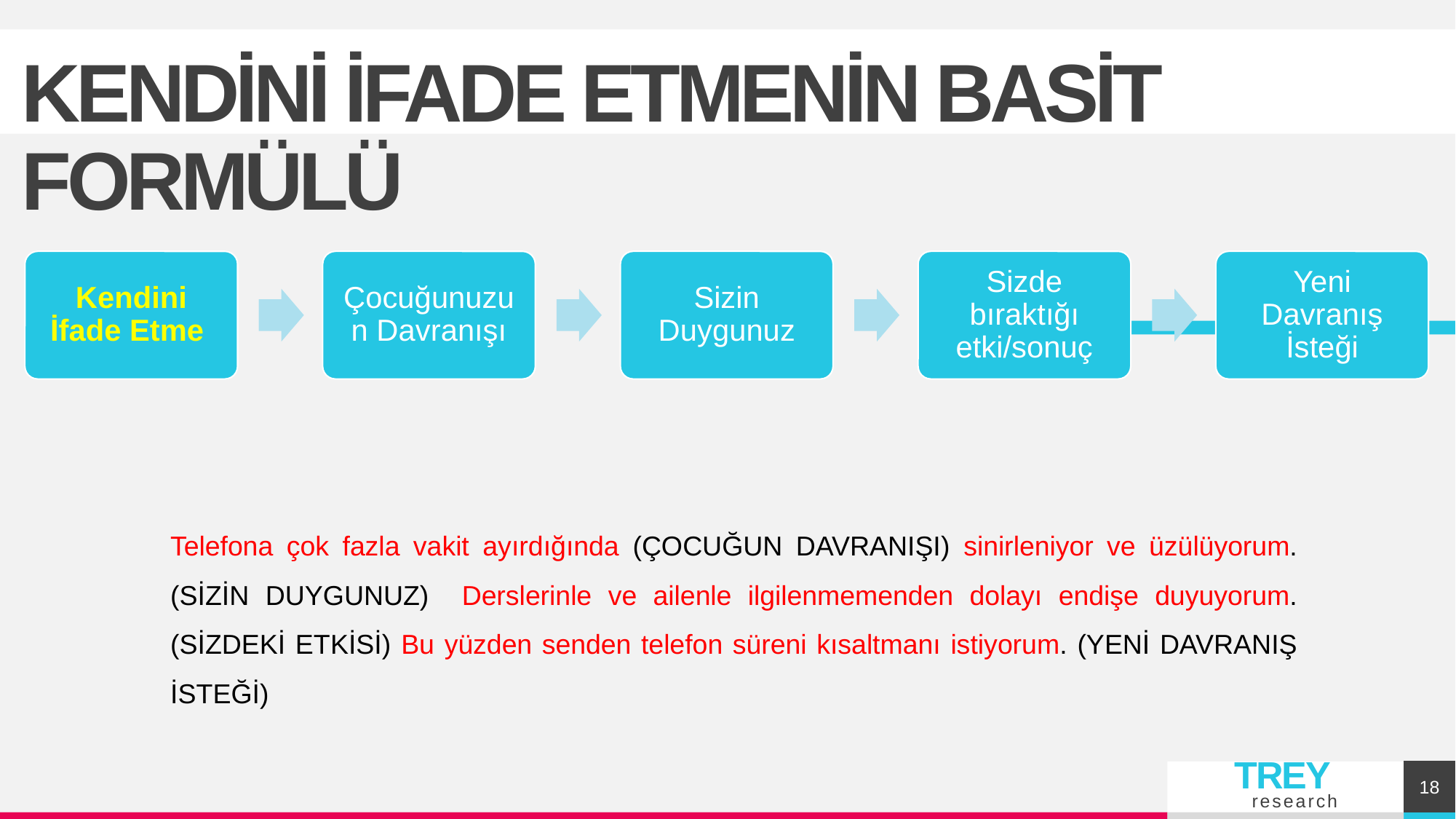

# KENDİNİ İFADE ETMENİN BASİT FORMÜLÜ
Kendini İfade Etme

Çocuğunuzun Davranışı

Sizin Duygunuz

Sizde bıraktığı etki/sonuç

Yeni Davranış İsteği
Telefona çok fazla vakit ayırdığında (ÇOCUĞUN DAVRANIŞI) sinirleniyor ve üzülüyorum. (SİZİN DUYGUNUZ)  Derslerinle ve ailenle ilgilenmemenden dolayı endişe duyuyorum. (SİZDEKİ ETKİSİ) Bu yüzden senden telefon süreni kısaltmanı istiyorum. (YENİ DAVRANIŞ İSTEĞİ)
18